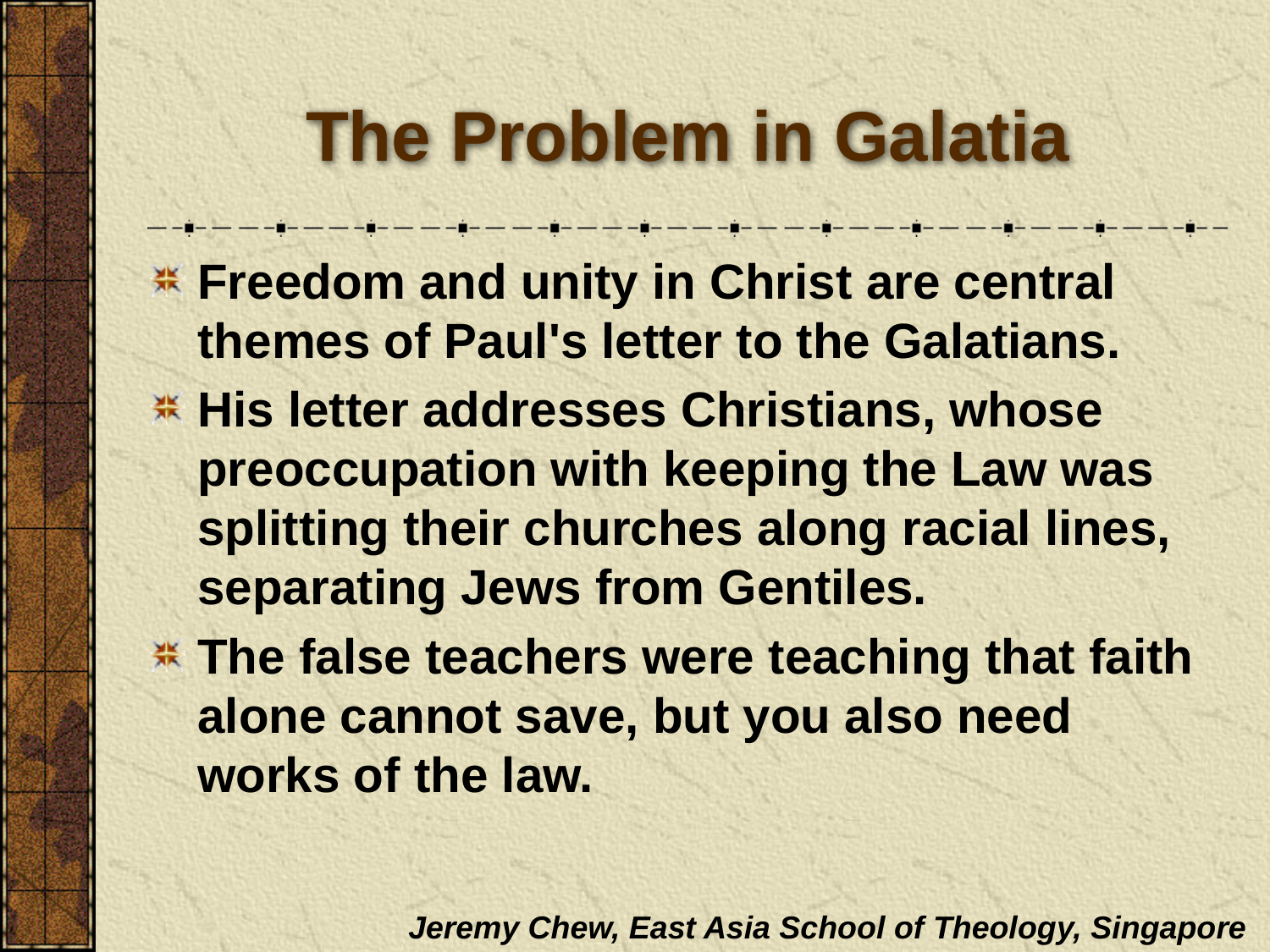

The Problem in Galatia
Freedom and unity in Christ are central themes of Paul's letter to the Galatians.
His letter addresses Christians, whose preoccupation with keeping the Law was splitting their churches along racial lines, separating Jews from Gentiles.
The false teachers were teaching that faith alone cannot save, but you also need works of the law.
Jeremy Chew, East Asia School of Theology, Singapore